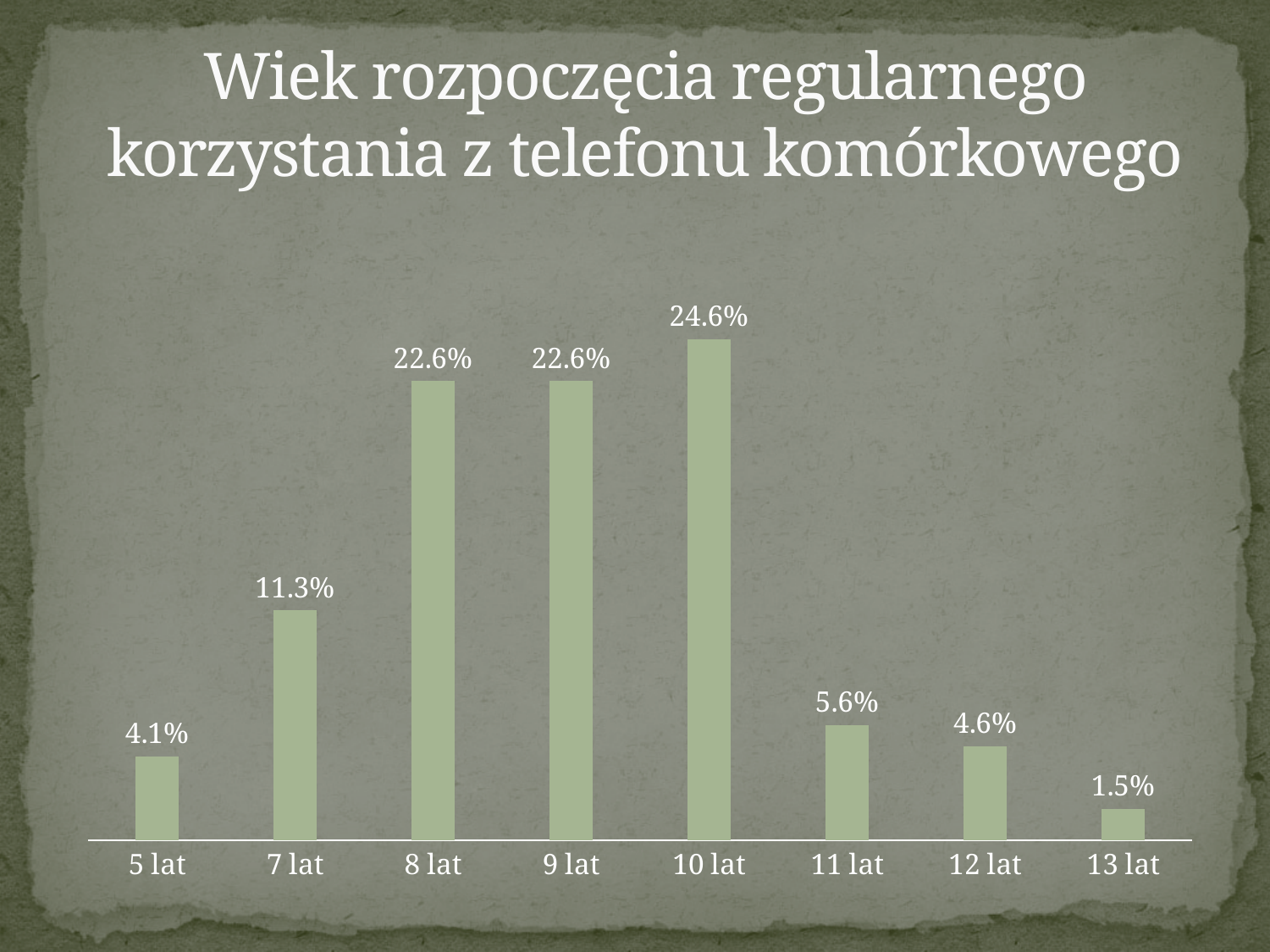

# Wiek rozpoczęcia regularnego korzystania z telefonu komórkowego

### Chart

| Category |  |
|---|---|
| 5 lat | 0.041025641025641026 |
| 7 lat | 0.11282051282051282 |
| 8 lat | 0.22564102564102564 |
| 9 lat | 0.22564102564102564 |
| 10 lat | 0.24615384615384617 |
| 11 lat | 0.05641025641025641 |
| 12 lat | 0.046153846153846156 |
| 13 lat | 0.015384615384615385 |